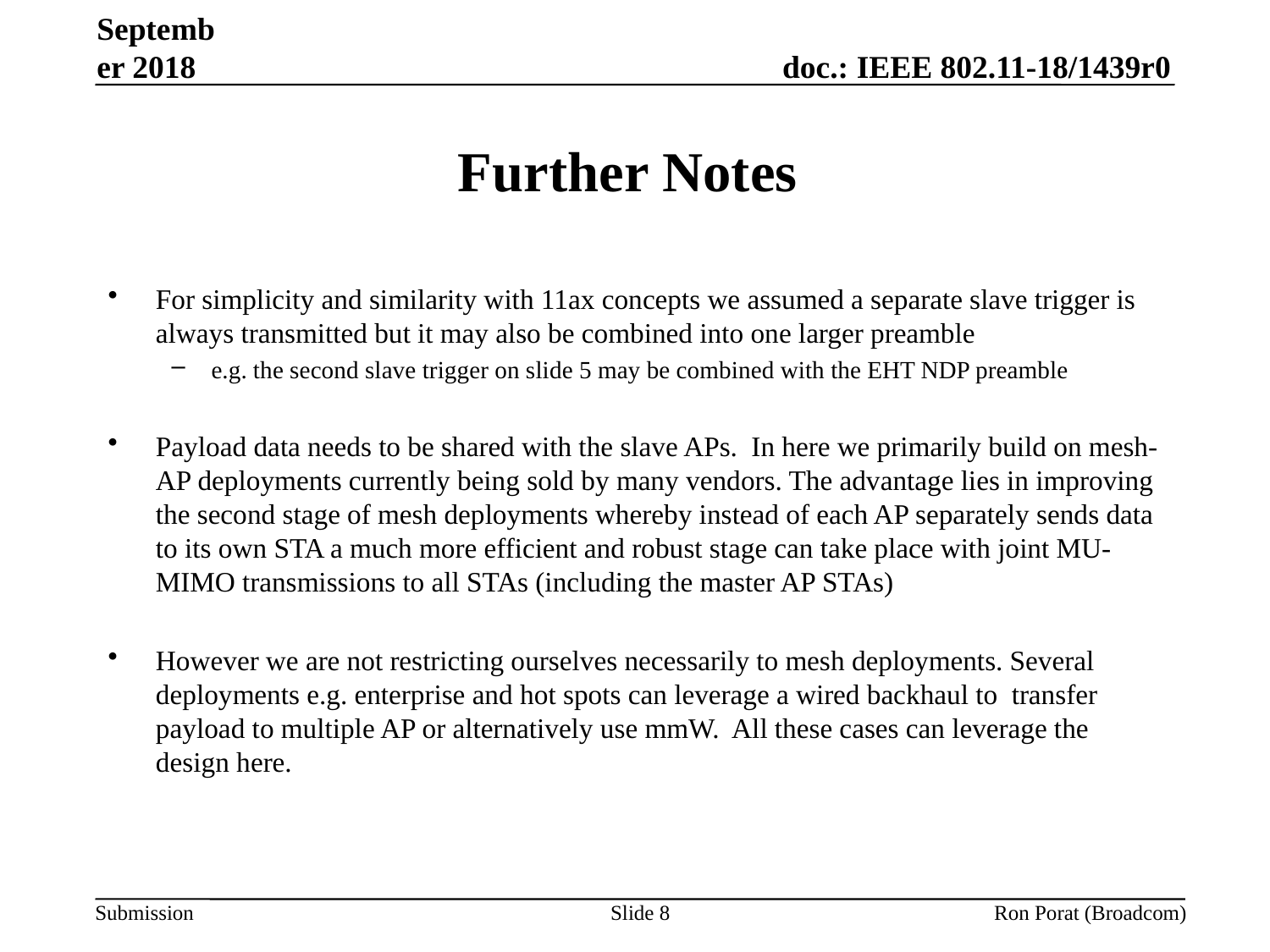

September 2018
# Further Notes
For simplicity and similarity with 11ax concepts we assumed a separate slave trigger is always transmitted but it may also be combined into one larger preamble
e.g. the second slave trigger on slide 5 may be combined with the EHT NDP preamble

Payload data needs to be shared with the slave APs.  In here we primarily build on mesh-AP deployments currently being sold by many vendors. The advantage lies in improving the second stage of mesh deployments whereby instead of each AP separately sends data to its own STA a much more efficient and robust stage can take place with joint MU-MIMO transmissions to all STAs (including the master AP STAs)

However we are not restricting ourselves necessarily to mesh deployments. Several deployments e.g. enterprise and hot spots can leverage a wired backhaul to  transfer payload to multiple AP or alternatively use mmW.  All these cases can leverage the design here.

Slide 8
Ron Porat (Broadcom)